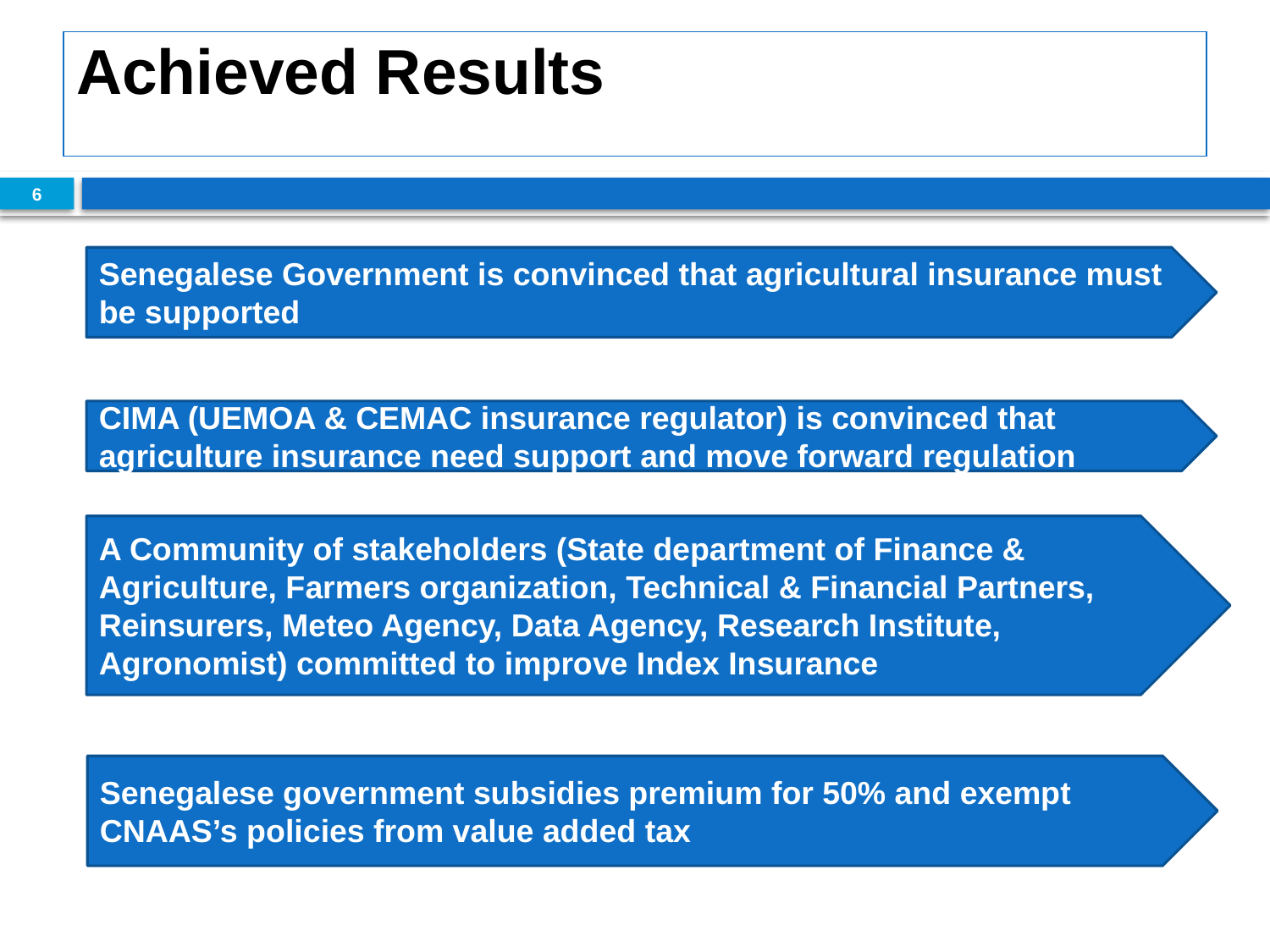

# Achieved Results
6
Senegalese Government is convinced that agricultural insurance must be supported

CIMA (UEMOA & CEMAC insurance regulator) is convinced that agriculture insurance need support and move forward regulation

A Community of stakeholders (State department of Finance & Agriculture, Farmers organization, Technical & Financial Partners, Reinsurers, Meteo Agency, Data Agency, Research Institute, Agronomist) committed to improve Index Insurance

Senegalese government subsidies premium for 50% and exempt CNAAS’s policies from value added tax